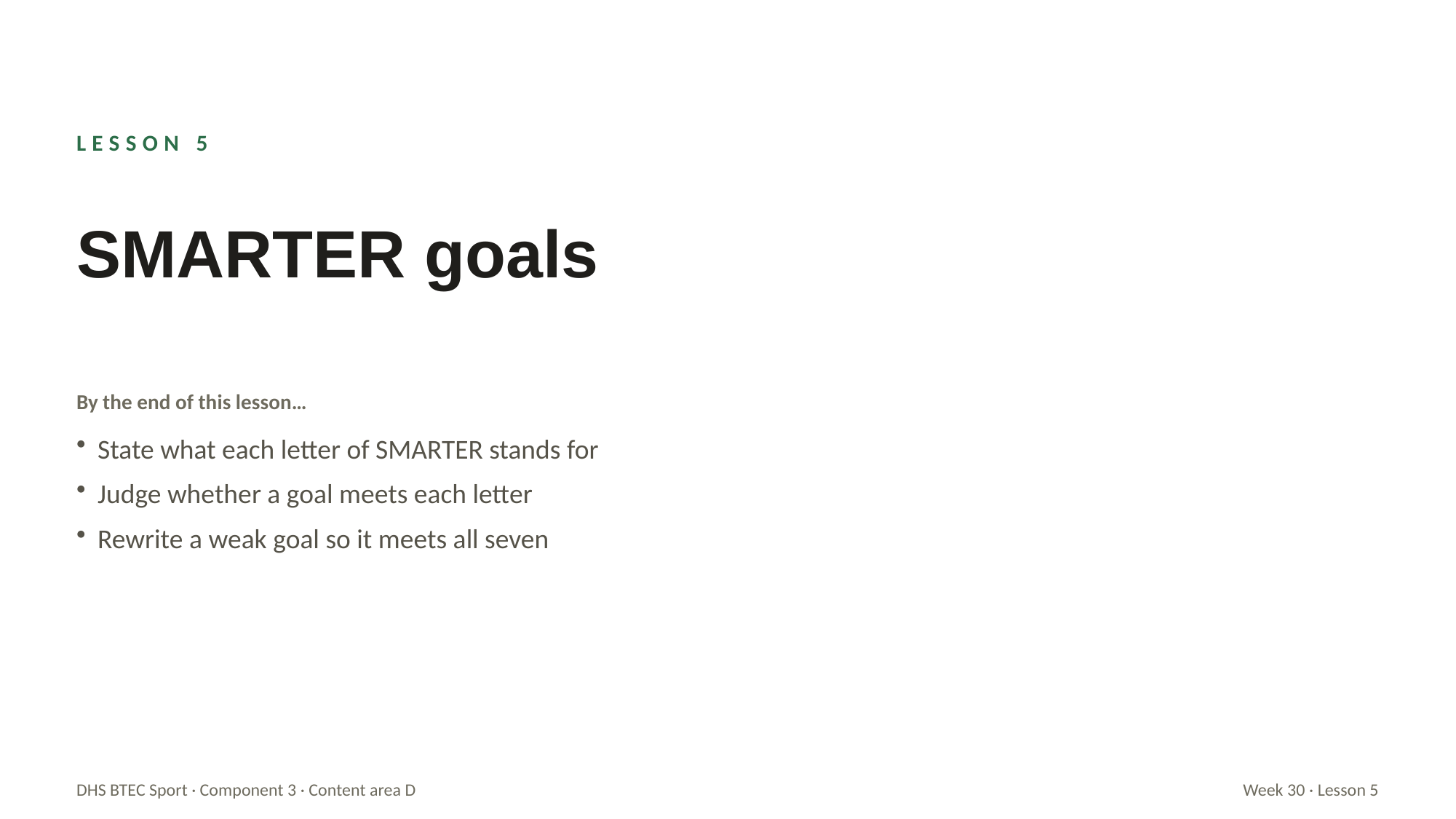

LESSON 5
SMARTER goals
By the end of this lesson…
State what each letter of SMARTER stands for
Judge whether a goal meets each letter
Rewrite a weak goal so it meets all seven
DHS BTEC Sport · Component 3 · Content area D
Week 30 · Lesson 5